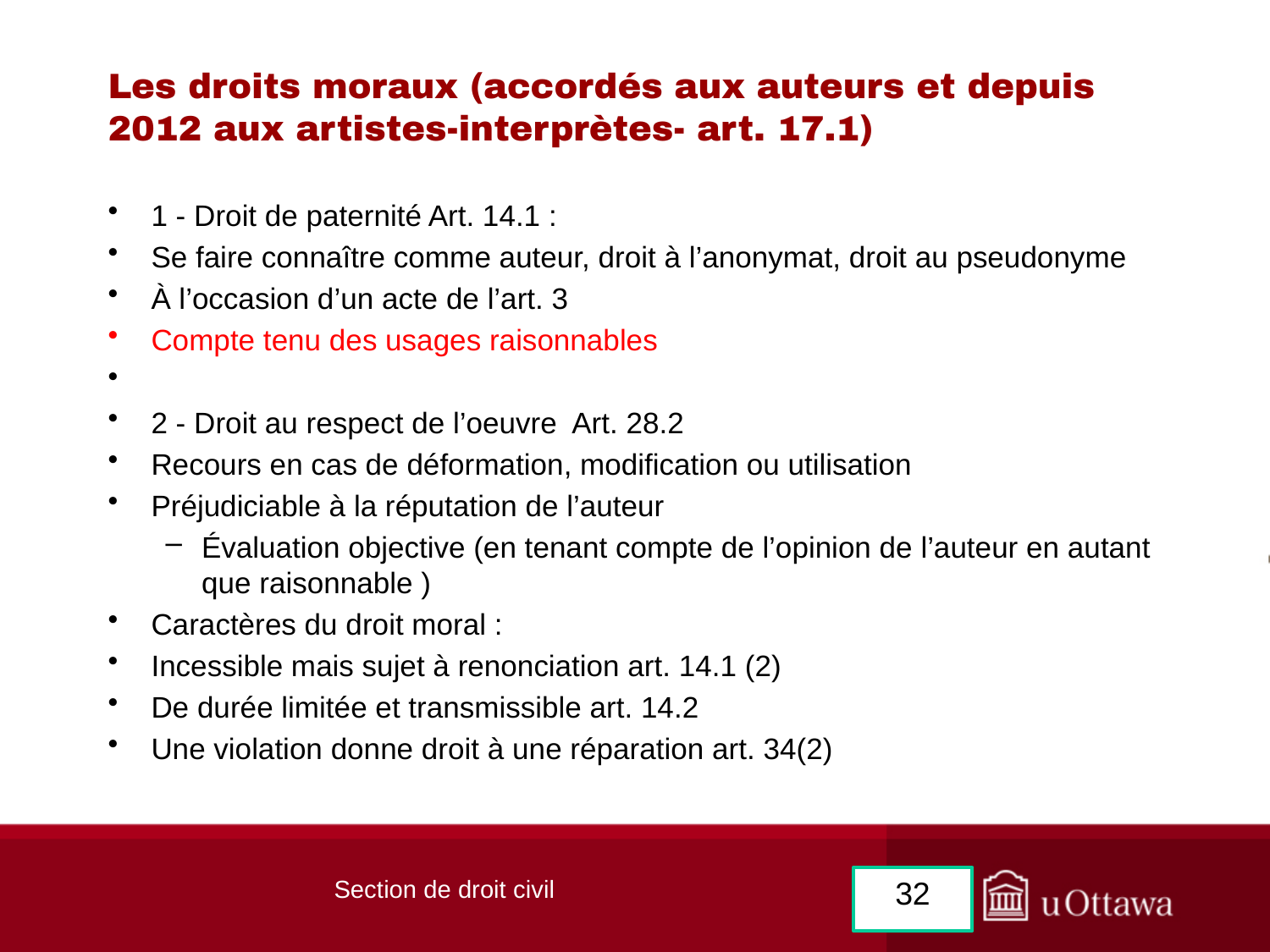

# Les droits moraux (accordés aux auteurs et depuis 2012 aux artistes-interprètes- art. 17.1)
1 - Droit de paternité Art. 14.1 :
Se faire connaître comme auteur, droit à l’anonymat, droit au pseudonyme
À l’occasion d’un acte de l’art. 3
Compte tenu des usages raisonnables

2 - Droit au respect de l’oeuvre  Art. 28.2
Recours en cas de déformation, modification ou utilisation
Préjudiciable à la réputation de l’auteur
Évaluation objective (en tenant compte de l’opinion de l’auteur en autant que raisonnable )
Caractères du droit moral :
Incessible mais sujet à renonciation art. 14.1 (2)
De durée limitée et transmissible art. 14.2
Une violation donne droit à une réparation art. 34(2)
Section de droit civil
32